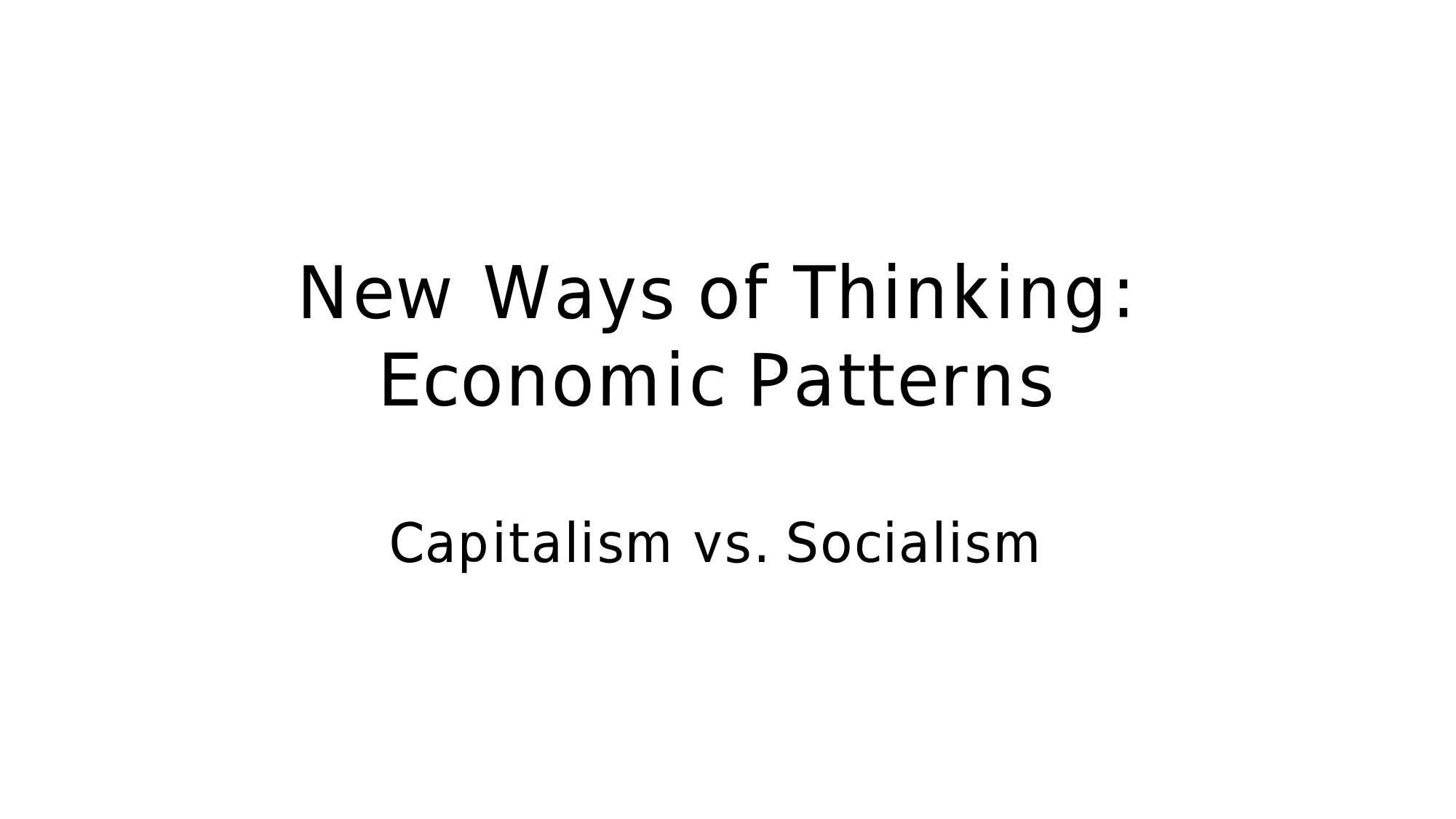

# New Ways of Thinking: Economic Patterns Capitalism vs. Socialism